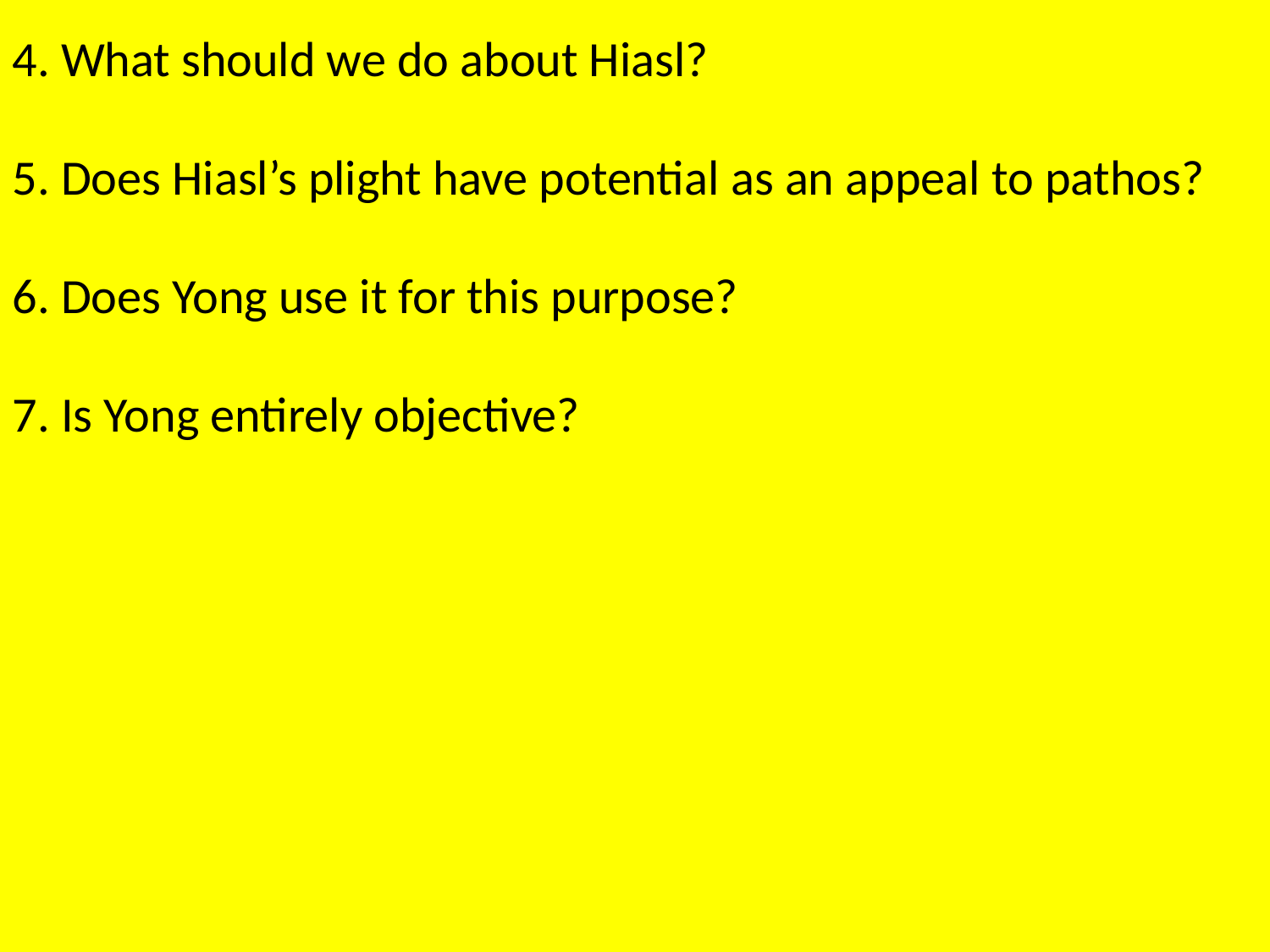

4. What should we do about Hiasl?

5. Does Hiasl’s plight have potential as an appeal to pathos?

6. Does Yong use it for this purpose?

7. Is Yong entirely objective?